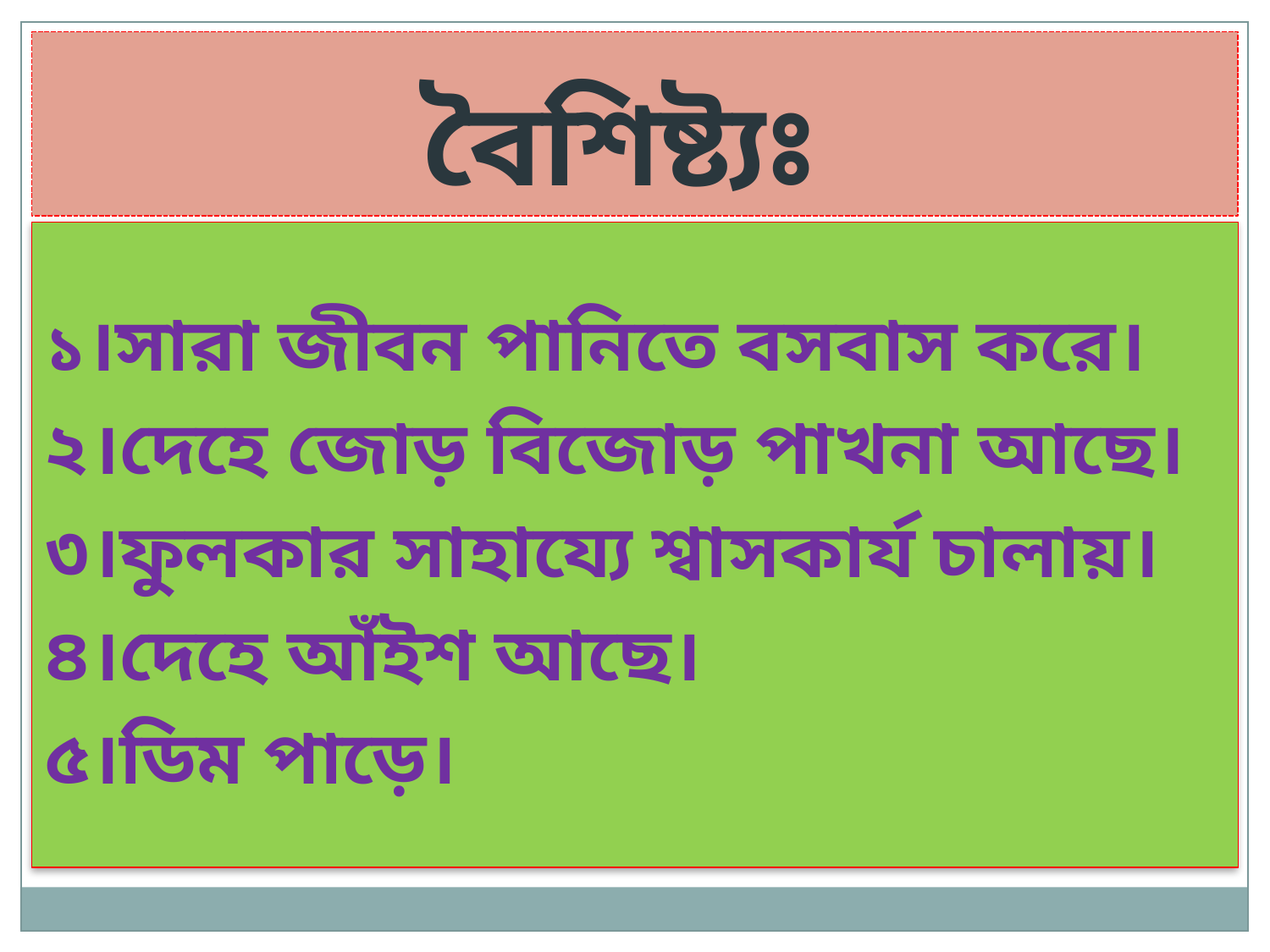

বৈশিষ্ট্যঃ

১।সারা জীবন পানিতে বসবাস করে।
২।দেহে জোড় বিজোড় পাখনা আছে।
৩।ফুলকার সাহায্যে শ্বাসকার্য চালায়।
৪।দেহে আঁইশ আছে।
৫।ডিম পাড়ে।